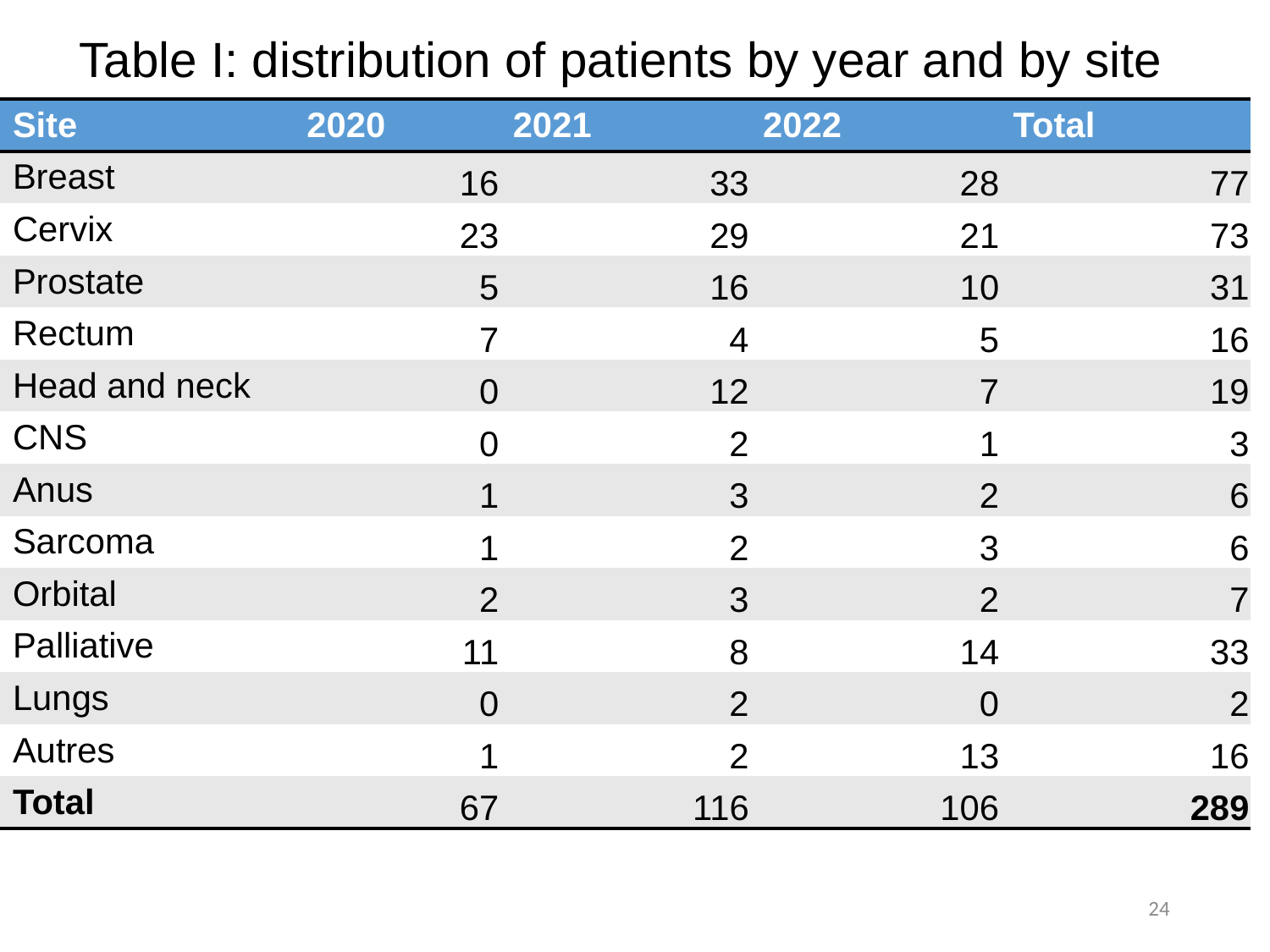

# Table I: distribution of patients by year and by site
| Site | 2020 | 2021 | 2022 | Total |
| --- | --- | --- | --- | --- |
| Breast | 16 | 33 | 28 | 77 |
| Cervix | 23 | 29 | 21 | 73 |
| Prostate | 5 | 16 | 10 | 31 |
| Rectum | 7 | 4 | 5 | 16 |
| Head and neck | 0 | 12 | 7 | 19 |
| CNS | 0 | 2 | 1 | 3 |
| Anus | 1 | 3 | 2 | 6 |
| Sarcoma | 1 | 2 | 3 | 6 |
| Orbital | 2 | 3 | 2 | 7 |
| Palliative | 11 | 8 | 14 | 33 |
| Lungs | 0 | 2 | 0 | 2 |
| Autres | 1 | 2 | 13 | 16 |
| Total | 67 | 116 | 106 | 289 |
24